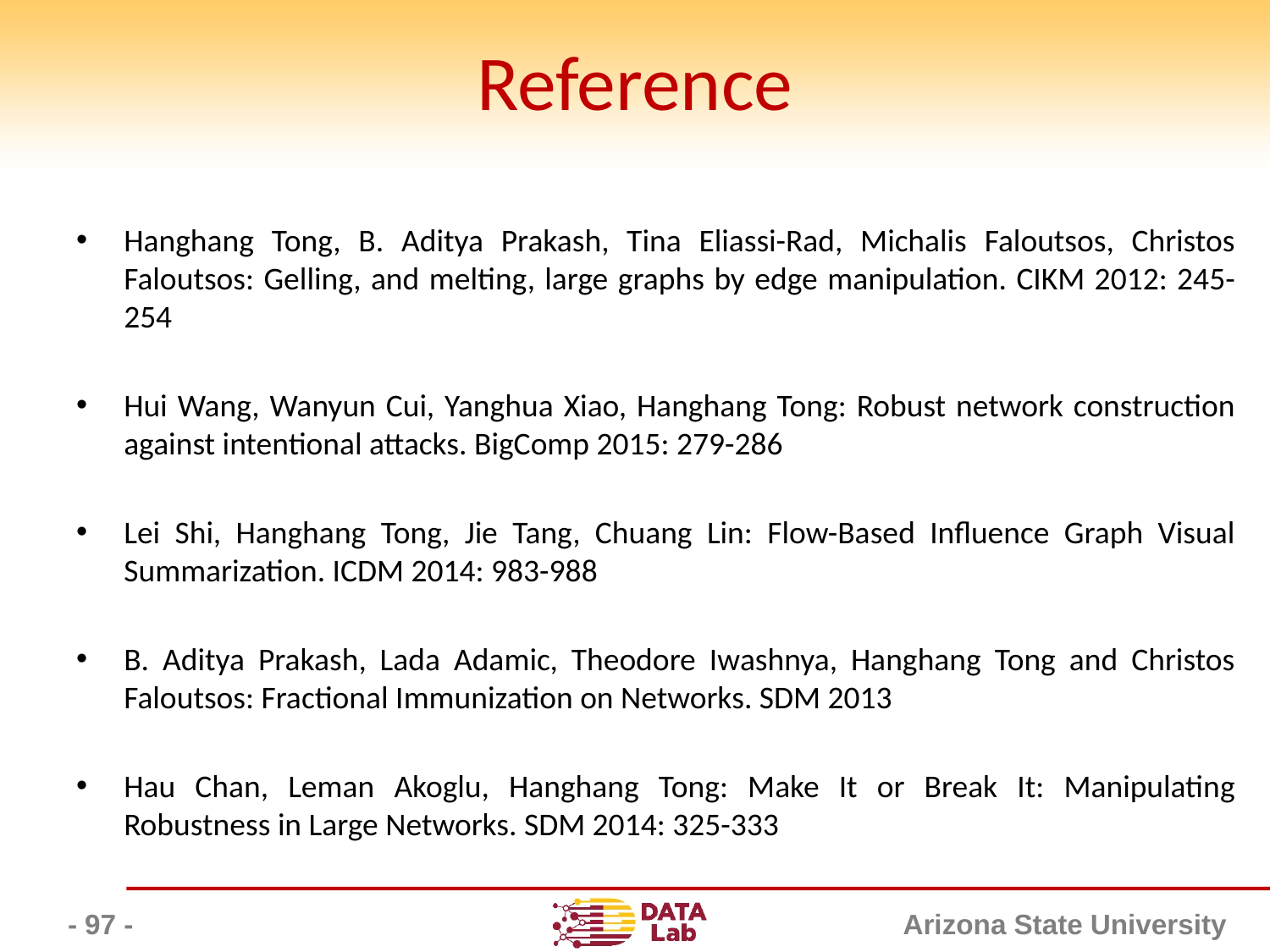

# Reference

Hanghang Tong, B. Aditya Prakash, Tina Eliassi-Rad, Michalis Faloutsos, Christos Faloutsos: Gelling, and melting, large graphs by edge manipulation. CIKM 2012: 245-254

Hui Wang, Wanyun Cui, Yanghua Xiao, Hanghang Tong: Robust network construction against intentional attacks. BigComp 2015: 279-286

Lei Shi, Hanghang Tong, Jie Tang, Chuang Lin: Flow-Based Influence Graph Visual Summarization. ICDM 2014: 983-988

B. Aditya Prakash, Lada Adamic, Theodore Iwashnya, Hanghang Tong and Christos Faloutsos: Fractional Immunization on Networks. SDM 2013

Hau Chan, Leman Akoglu, Hanghang Tong: Make It or Break It: Manipulating Robustness in Large Networks. SDM 2014: 325-333
- 97 -